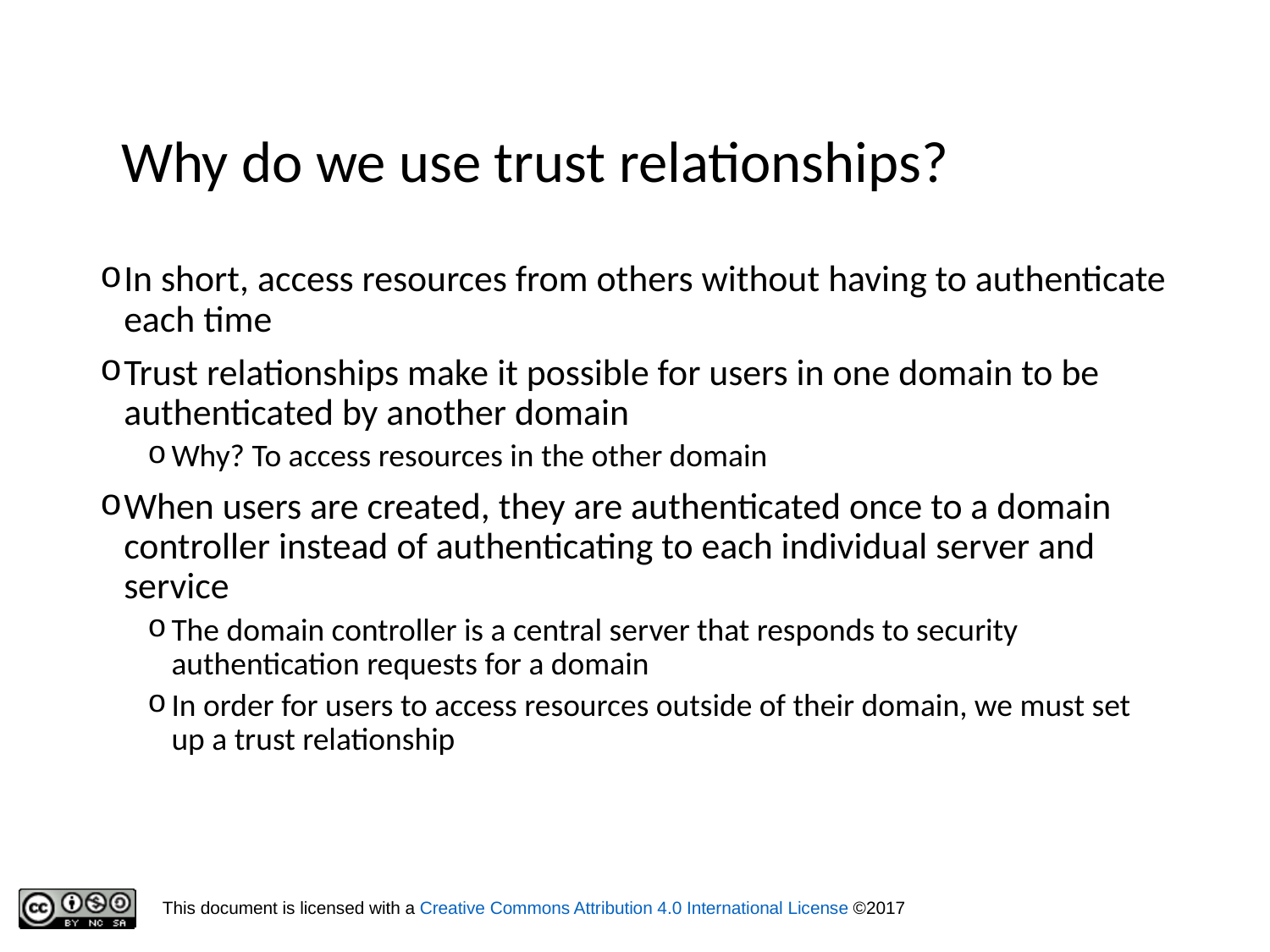

Why do we use trust relationships?
In short, access resources from others without having to authenticate each time
Trust relationships make it possible for users in one domain to be authenticated by another domain
Why? To access resources in the other domain
When users are created, they are authenticated once to a domain controller instead of authenticating to each individual server and service
The domain controller is a central server that responds to security authentication requests for a domain
In order for users to access resources outside of their domain, we must set up a trust relationship